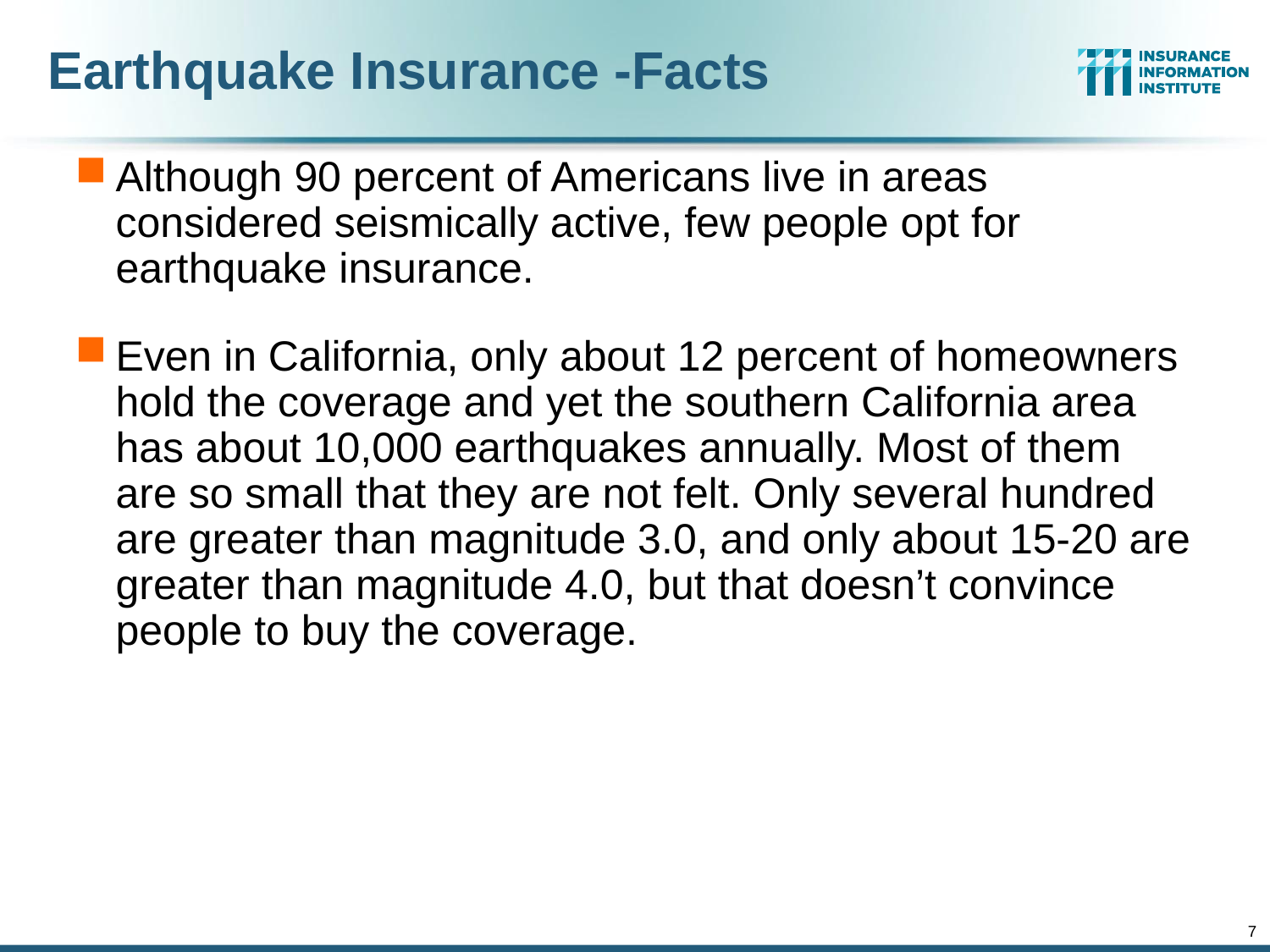

# Earthquake Insurance -Facts
Although 90 percent of Americans live in areas considered seismically active, few people opt for earthquake insurance.
Even in California, only about 12 percent of homeowners hold the coverage and yet the southern California area has about 10,000 earthquakes annually. Most of them are so small that they are not felt. Only several hundred are greater than magnitude 3.0, and only about 15-20 are greater than magnitude 4.0, but that doesn’t convince people to buy the coverage.
7
12/02/09 - 6pm
eSlide – P6466 – iii template